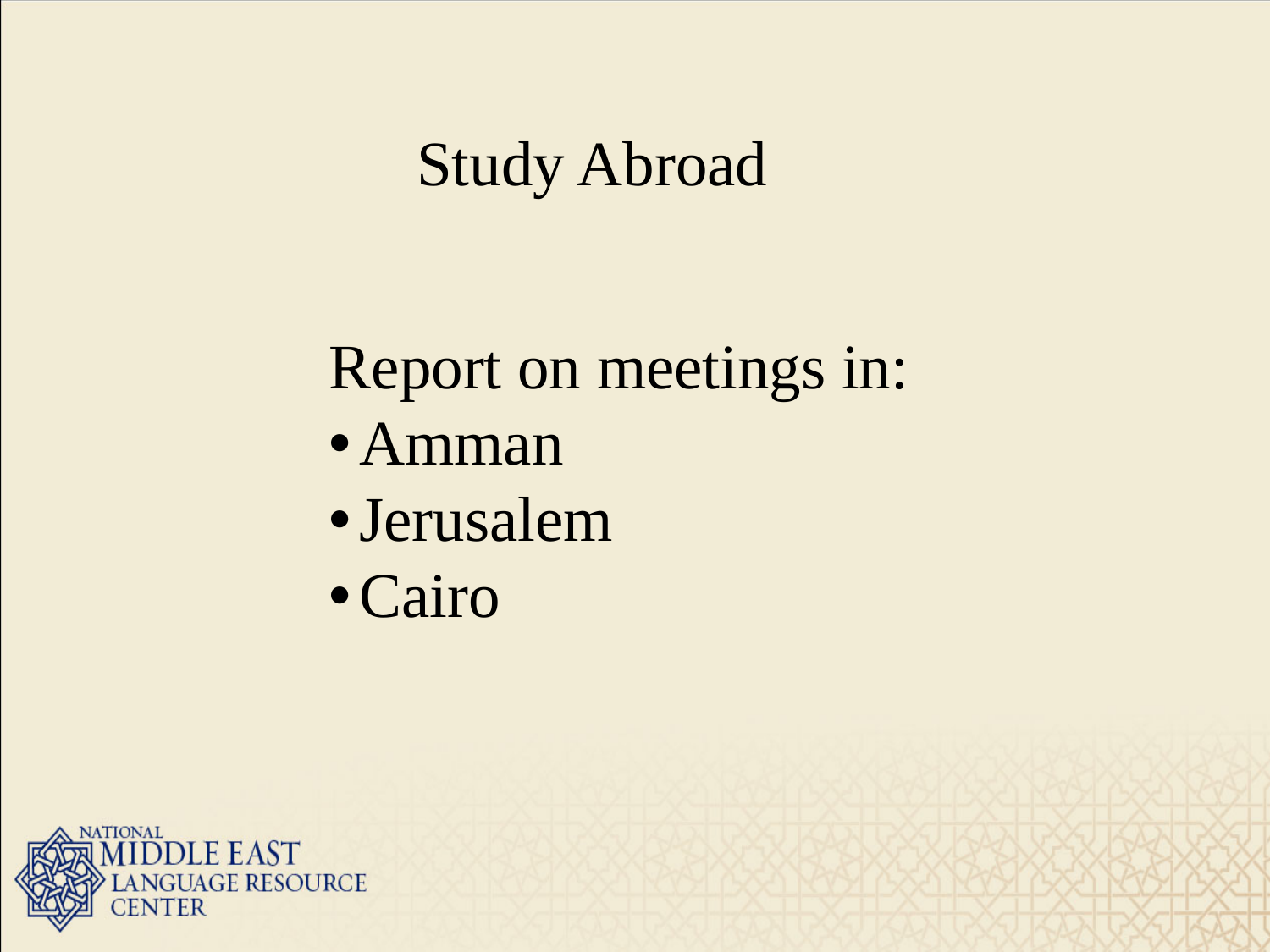

Study Abroad

Report on meetings in:
Amman
Jerusalem
Cairo